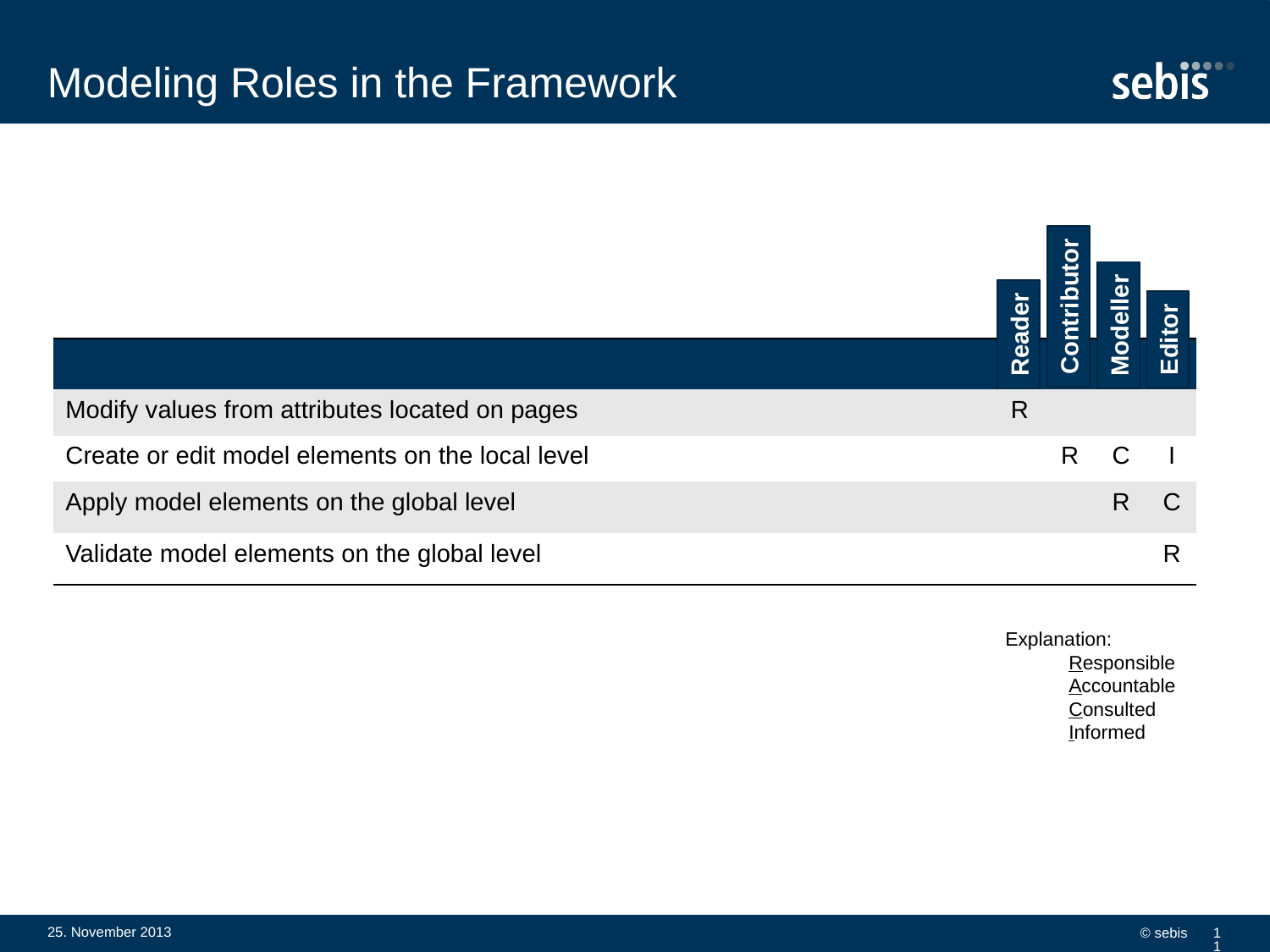

# Modeling Roles in the Framework
Contributor
Modeller
Reader
Editor
|  | R | C | M | E |
| --- | --- | --- | --- | --- |
| Modify values from attributes located on pages | R |  |  |  |
| Create or edit model elements on the local level |  | R | C | I |
| Apply model elements on the global level |  |  | R | C |
| Validate model elements on the global level |  |  |  | R |
Explanation:
Responsible
Accountable
Consulted
Informed
25. November 2013
© sebis
11